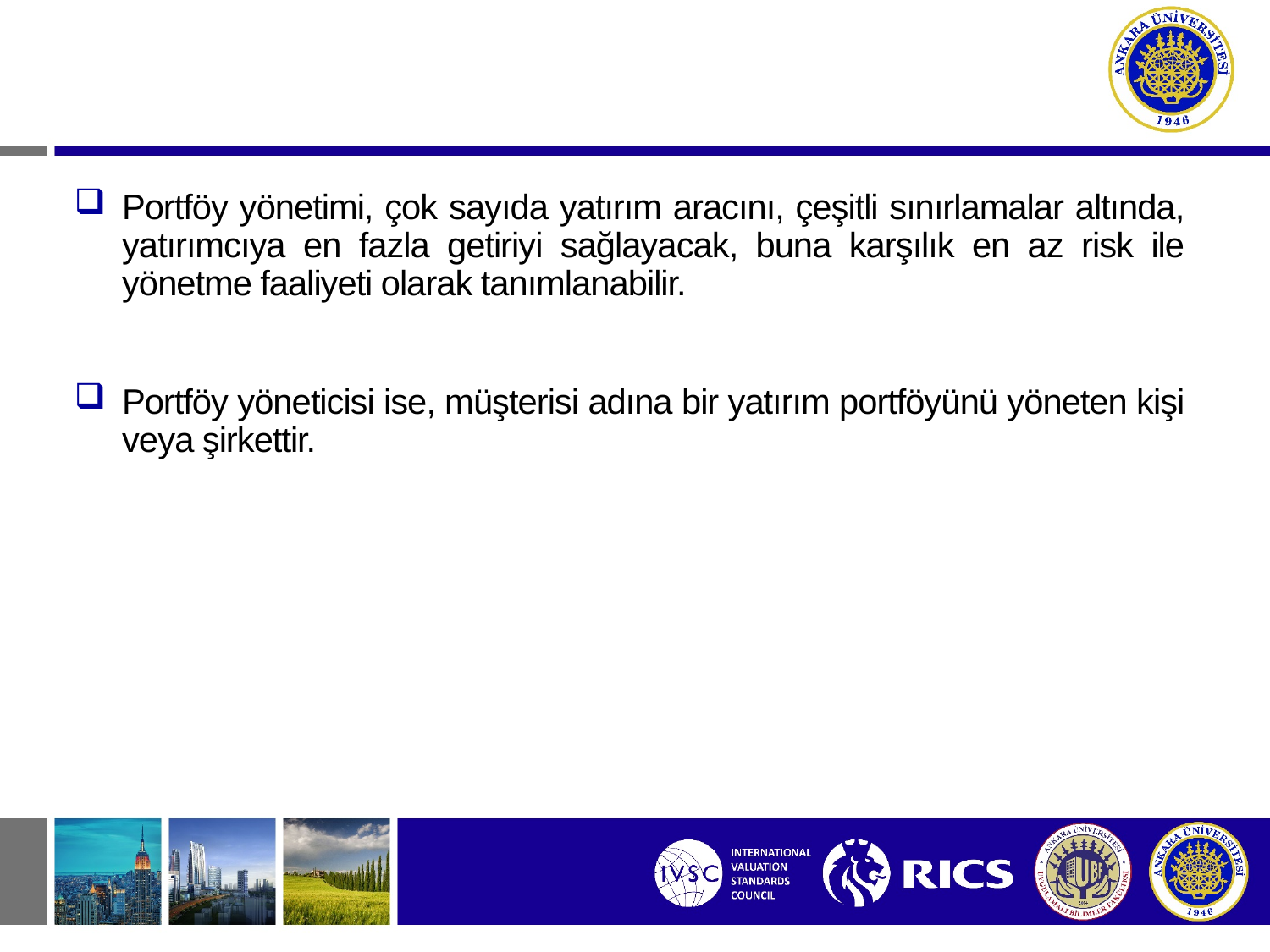

# Portföy Yönetimi?
Portföy yönetimi, çok sayıda yatırım aracını, çeşitli sınırlamalar altında, yatırımcıya en fazla getiriyi sağlayacak, buna karşılık en az risk ile yönetme faaliyeti olarak tanımlanabilir.

Portföy yöneticisi ise, müşterisi adına bir yatırım portföyünü yöneten kişi veya şirkettir.